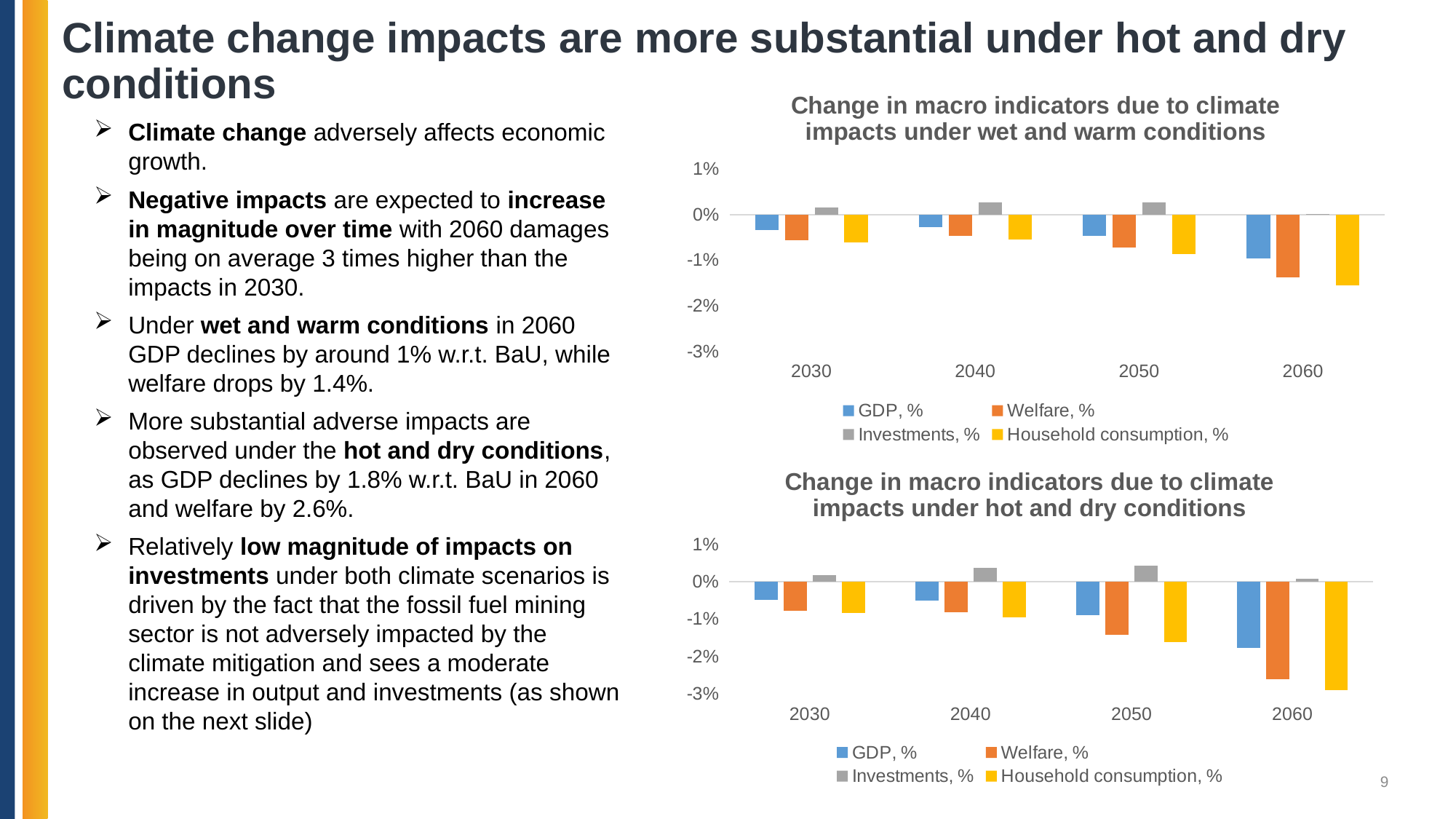

# Climate change impacts are more substantial under hot and dry conditions

### Chart: Change in macro indicators due to climate impacts under wet and warm conditions

| Category | GDP, % | Welfare, % | Investments, % | Household consumption, % |
|---|---|---|---|---|
| 2030 | -0.0034387007988526566 | -0.005660622006554505 | 0.0015112680285209491 | -0.006049558871120841 |
| 2040 | -0.0027453353512681537 | -0.004690340044017081 | 0.002704203414515653 | -0.0055362948831546265 |
| 2050 | -0.004618435977715303 | -0.007301979710655003 | 0.002731658438814957 | -0.008605432658798512 |
| 2060 | -0.009569643363454358 | -0.013786561998750158 | 6.849217993306536e-05 | -0.015612683625107789 |
Climate change adversely affects economic growth.
Negative impacts are expected to increase in magnitude over time with 2060 damages being on average 3 times higher than the impacts in 2030.
Under wet and warm conditions in 2060 GDP declines by around 1% w.r.t. BaU, while welfare drops by 1.4%.
More substantial adverse impacts are observed under the hot and dry conditions, as GDP declines by 1.8% w.r.t. BaU in 2060 and welfare by 2.6%.
Relatively low magnitude of impacts on investments under both climate scenarios is driven by the fact that the fossil fuel mining sector is not adversely impacted by the climate mitigation and sees a moderate increase in output and investments (as shown on the next slide)

### Chart: Change in macro indicators due to climate impacts under hot and dry conditions

| Category | GDP, % | Welfare, % | Investments, % | Household consumption, % |
|---|---|---|---|---|
| 2030 | -0.004800081548326015 | -0.007801844684836288 | 0.0017280292692611174 | -0.008285280771265438 |
| 2040 | -0.004959926208990783 | -0.008261278212439247 | 0.0038229225665505767 | -0.009463822400052281 |
| 2050 | -0.008984987277017723 | -0.014134104831667873 | 0.0043745693622370884 | -0.016178777556890074 |
| 2060 | -0.017760529988543973 | -0.026087103307336358 | 0.0009015975223610294 | -0.029111163233339517 |
9